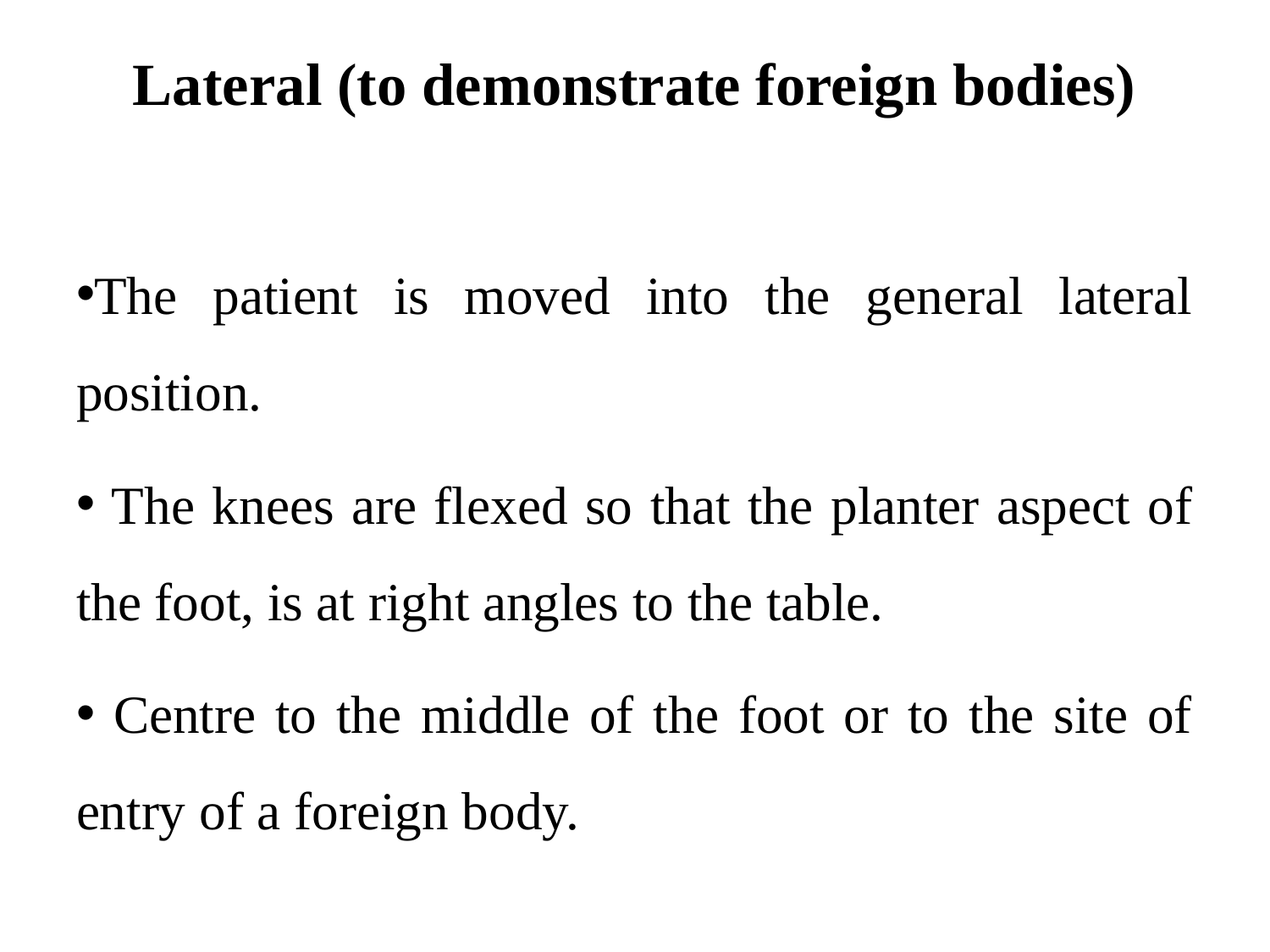

# Lateral (to demonstrate foreign bodies)
The patient is moved into the general lateral position.
 The knees are flexed so that the planter aspect of the foot, is at right angles to the table.
 Centre to the middle of the foot or to the site of entry of a foreign body.